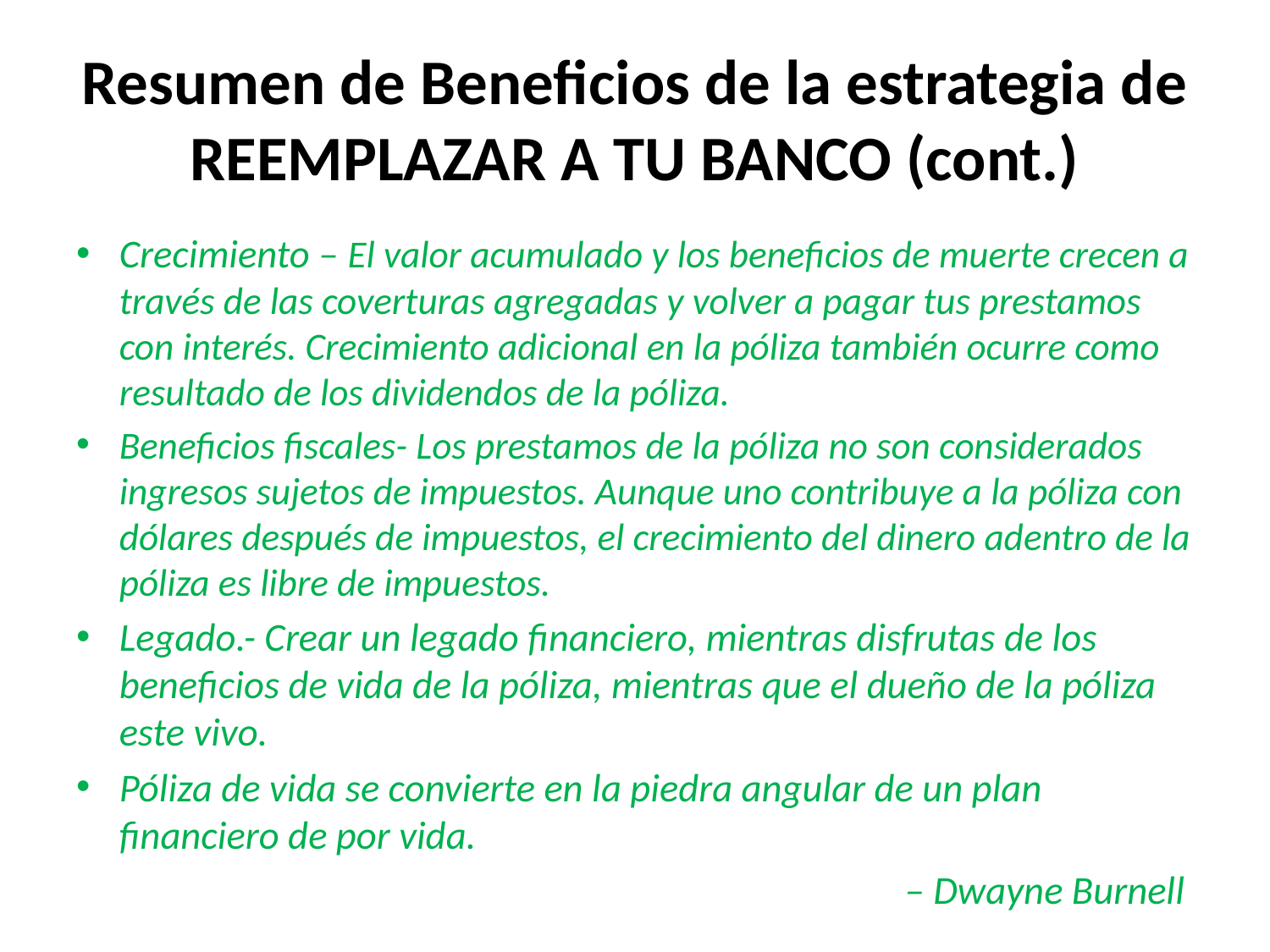

# Resumen de Beneficios de la estrategia de REEMPLAZAR A TU BANCO (cont.)
Crecimiento – El valor acumulado y los beneficios de muerte crecen a través de las coverturas agregadas y volver a pagar tus prestamos con interés. Crecimiento adicional en la póliza también ocurre como resultado de los dividendos de la póliza.
Beneficios fiscales- Los prestamos de la póliza no son considerados ingresos sujetos de impuestos. Aunque uno contribuye a la póliza con dólares después de impuestos, el crecimiento del dinero adentro de la póliza es libre de impuestos.
Legado.- Crear un legado financiero, mientras disfrutas de los beneficios de vida de la póliza, mientras que el dueño de la póliza este vivo.
Póliza de vida se convierte en la piedra angular de un plan financiero de por vida.
– Dwayne Burnell